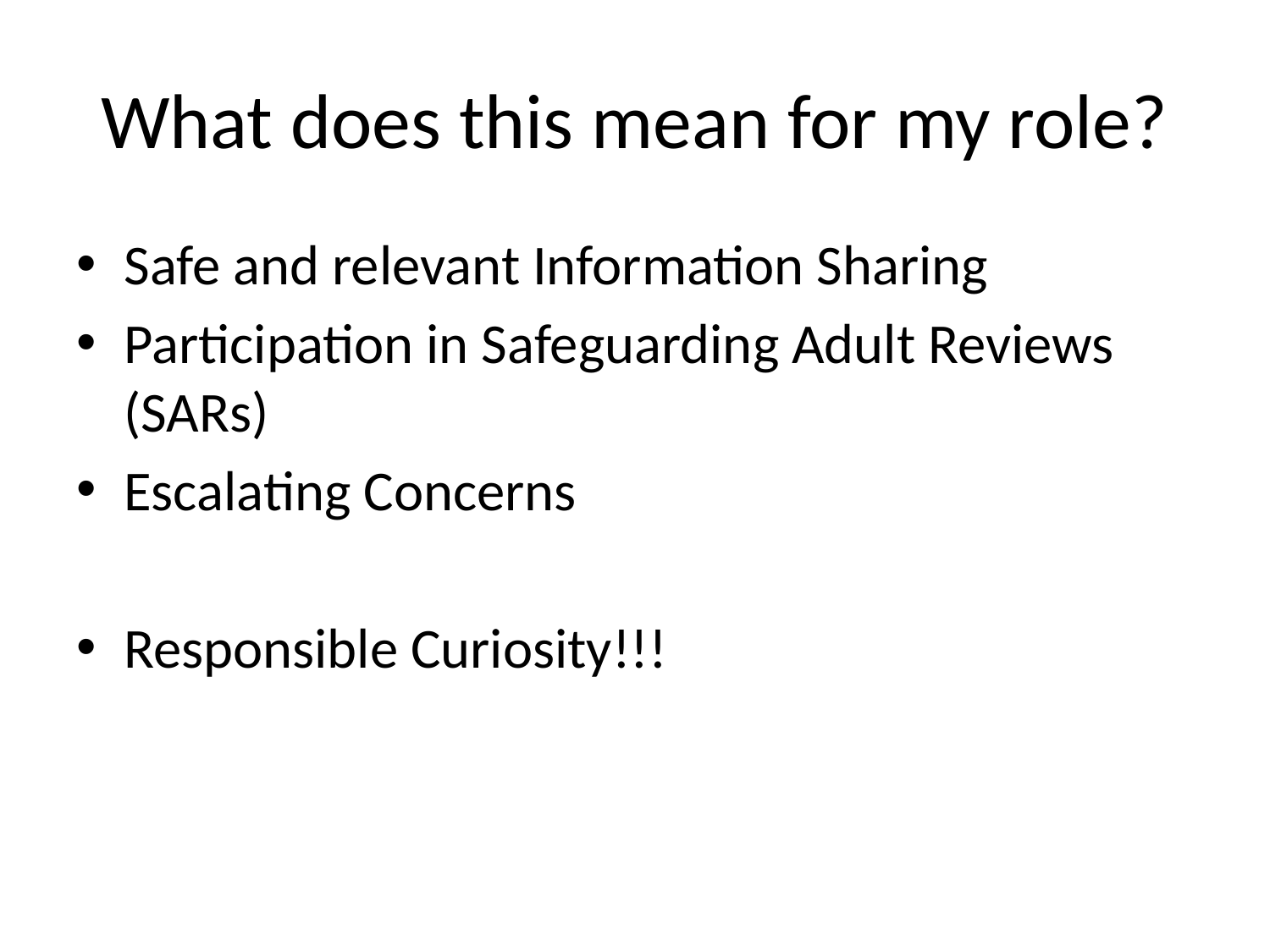

# What does this mean for my role?
Safe and relevant Information Sharing
Participation in Safeguarding Adult Reviews (SARs)
Escalating Concerns

Responsible Curiosity!!!